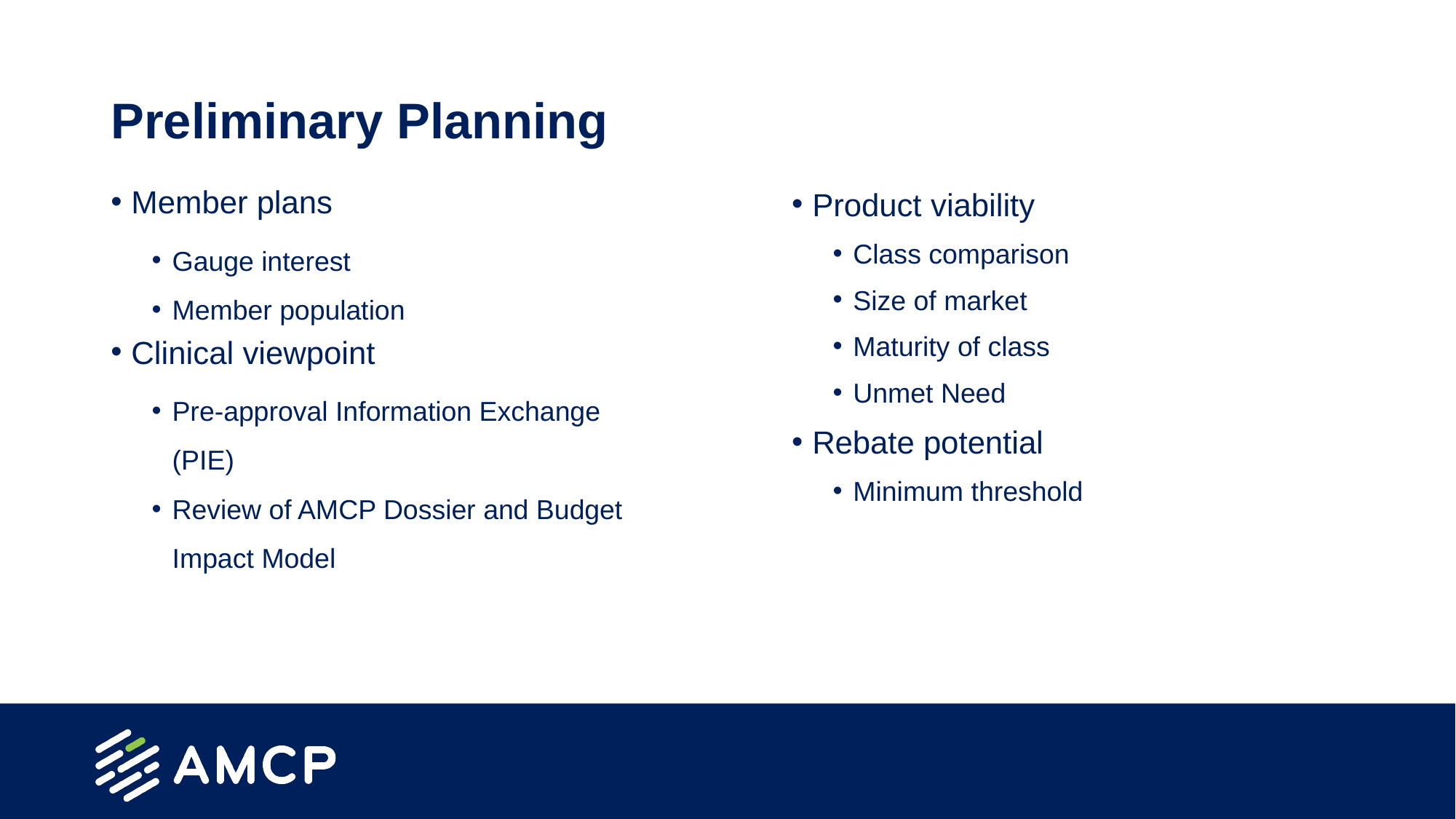

# Preliminary Planning
Member plans
Gauge interest
Member population
Clinical viewpoint
Pre-approval Information Exchange (PIE)
Review of AMCP Dossier and Budget Impact Model
Product viability
Class comparison
Size of market
Maturity of class
Unmet Need
Rebate potential
Minimum threshold